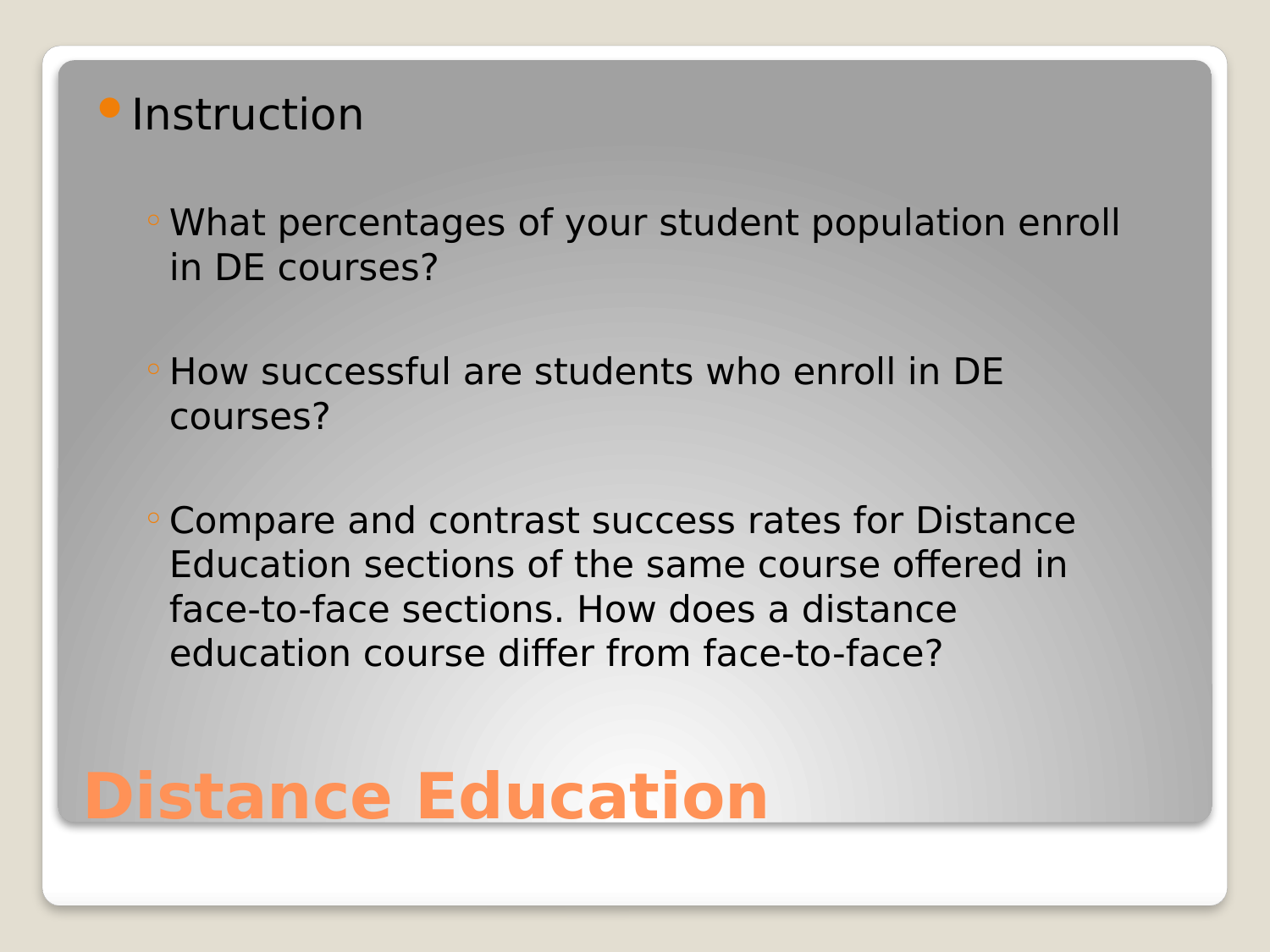

Instruction

What percentages of your student population enroll in DE courses?

How successful are students who enroll in DE courses?

Compare and contrast success rates for Distance Education sections of the same course offered in face-to-face sections. How does a distance education course differ from face-to-face?

# Distance Education